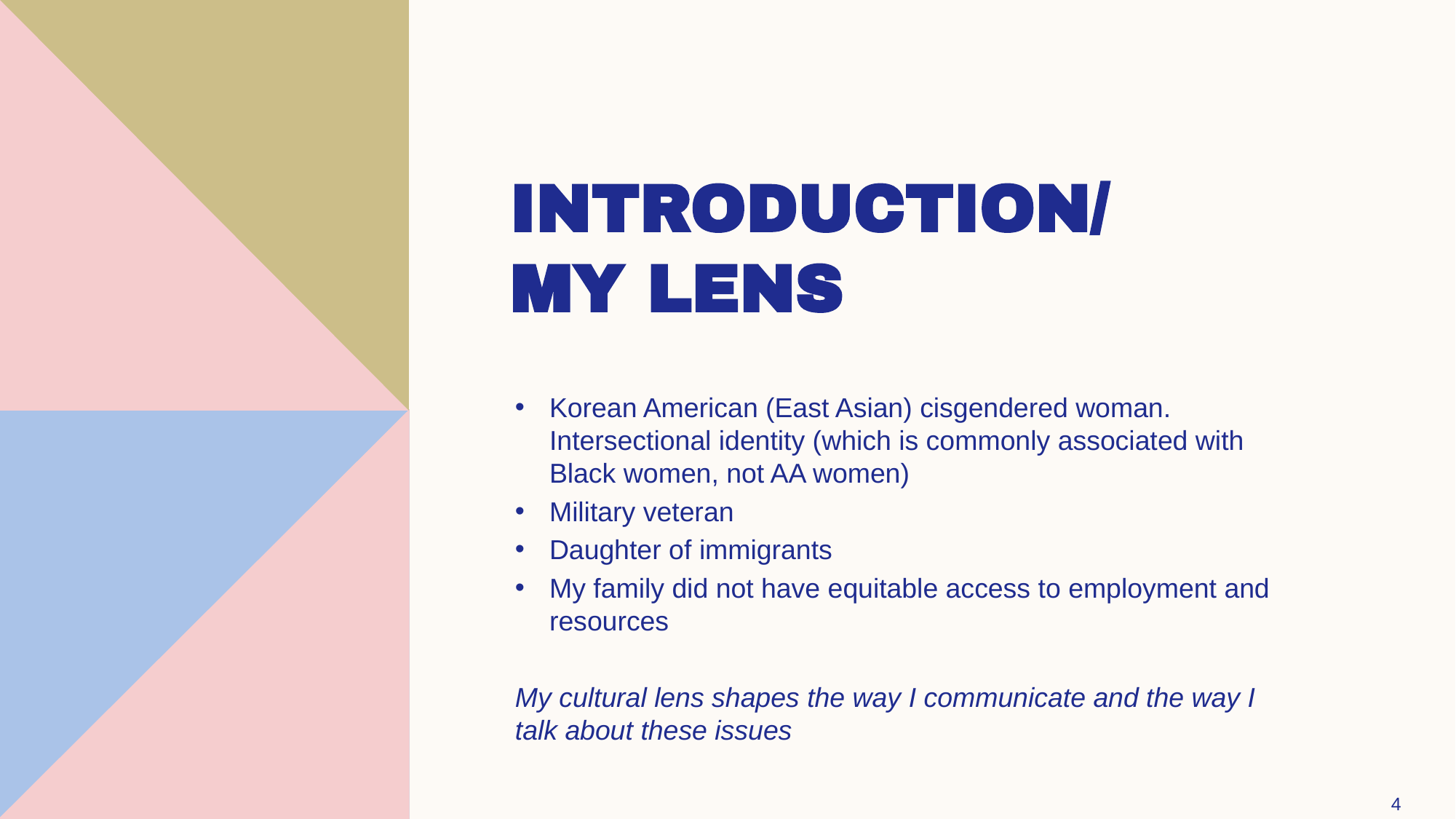

# Introduction/ my lens
Korean American (East Asian) cisgendered woman. Intersectional identity (which is commonly associated with Black women, not AA women)
Military veteran
Daughter of immigrants
My family did not have equitable access to employment and resources

My cultural lens shapes the way I communicate and the way I talk about these issues
4